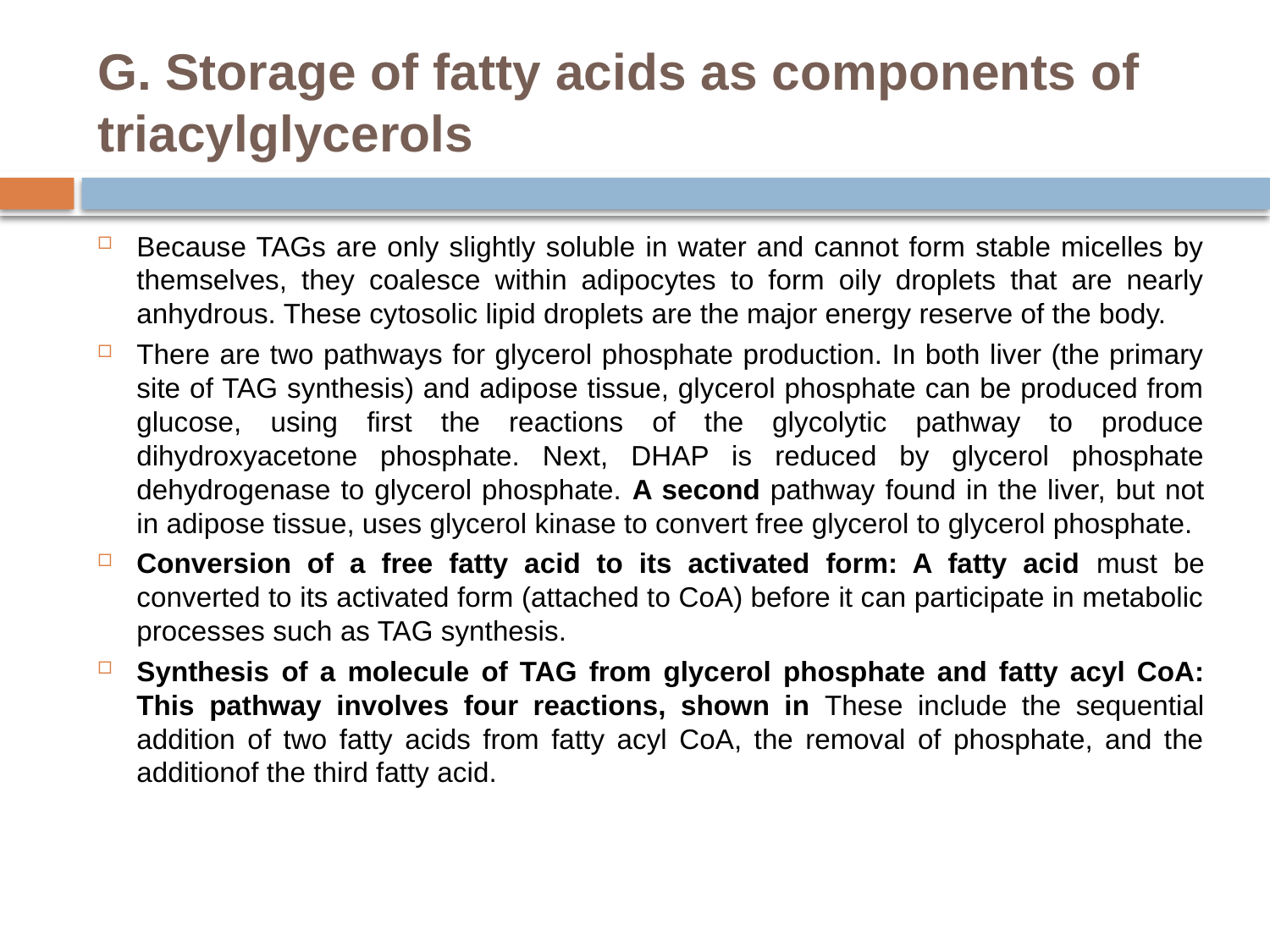

# G. Storage of fatty acids as components of triacylglycerols
Because TAGs are only slightly soluble in water and cannot form stable micelles by themselves, they coalesce within adipocytes to form oily droplets that are nearly anhydrous. These cytosolic lipid droplets are the major energy reserve of the body.
There are two pathways for glycerol phosphate production. In both liver (the primary site of TAG synthesis) and adipose tissue, glycerol phosphate can be produced from glucose, using first the reactions of the glycolytic pathway to produce dihydroxyacetone phosphate. Next, DHAP is reduced by glycerol phosphate dehydrogenase to glycerol phosphate. A second pathway found in the liver, but not in adipose tissue, uses glycerol kinase to convert free glycerol to glycerol phosphate.
Conversion of a free fatty acid to its activated form: A fatty acid must be converted to its activated form (attached to CoA) before it can participate in metabolic processes such as TAG synthesis.
Synthesis of a molecule of TAG from glycerol phosphate and fatty acyl CoA: This pathway involves four reactions, shown in These include the sequential addition of two fatty acids from fatty acyl CoA, the removal of phosphate, and the additionof the third fatty acid.